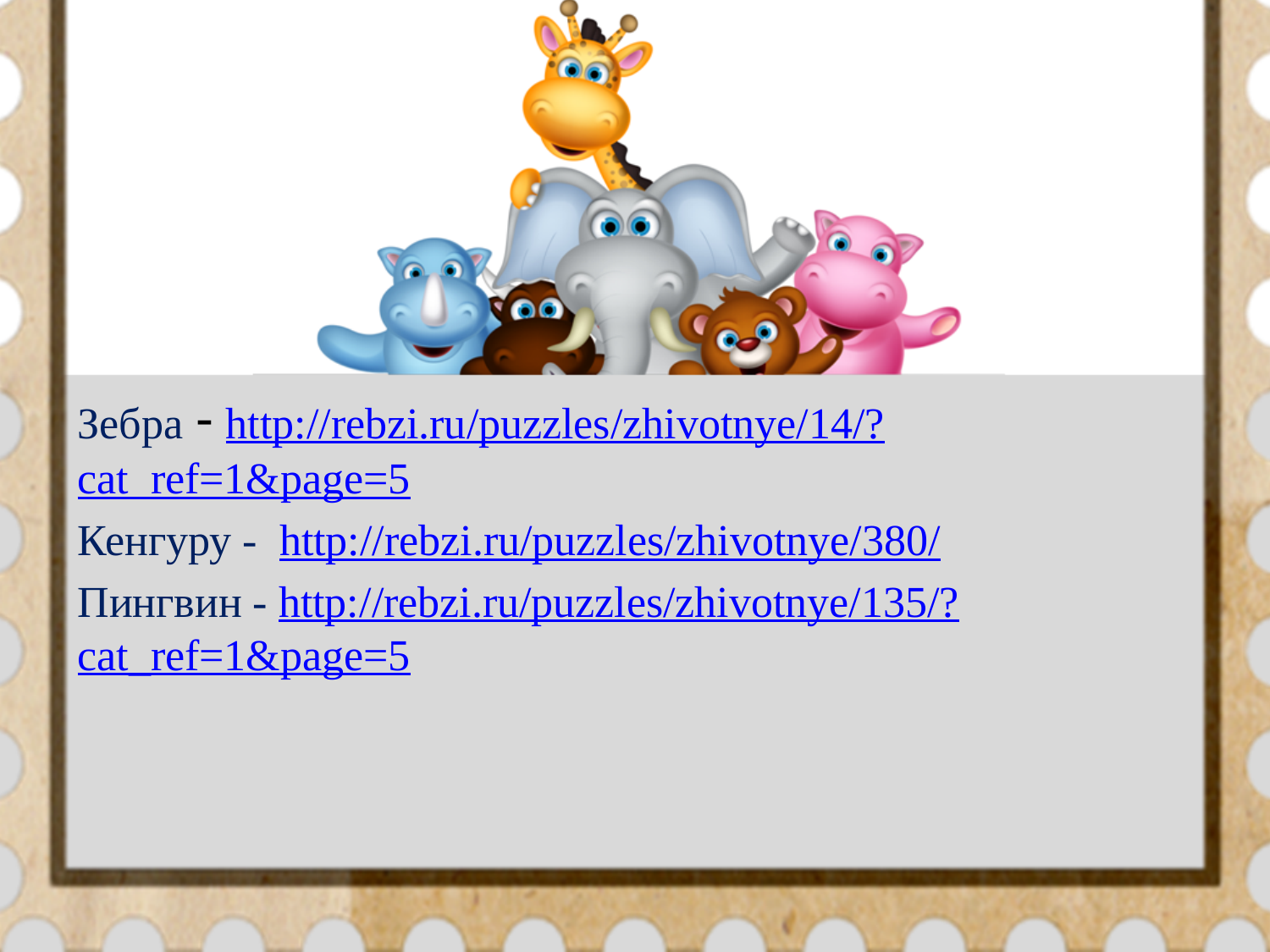

Зебра - http://rebzi.ru/puzzles/zhivotnye/14/?cat_ref=1&page=5
Кенгуру -  http://rebzi.ru/puzzles/zhivotnye/380/
Пингвин - http://rebzi.ru/puzzles/zhivotnye/135/?cat_ref=1&page=5